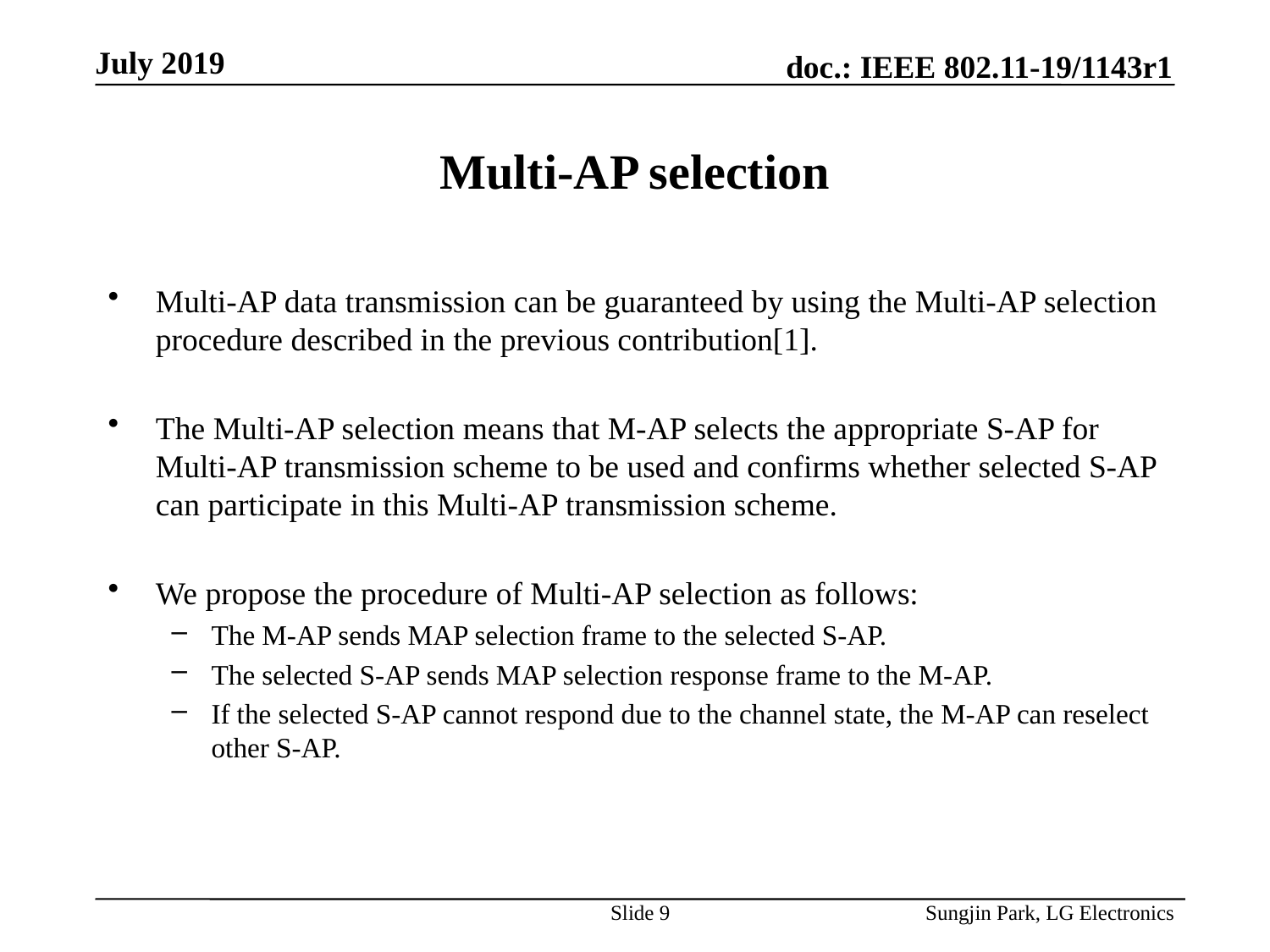

# Multi-AP selection
Multi-AP data transmission can be guaranteed by using the Multi-AP selection procedure described in the previous contribution[1].

The Multi-AP selection means that M-AP selects the appropriate S-AP for Multi-AP transmission scheme to be used and confirms whether selected S-AP can participate in this Multi-AP transmission scheme.

We propose the procedure of Multi-AP selection as follows:
The M-AP sends MAP selection frame to the selected S-AP.
The selected S-AP sends MAP selection response frame to the M-AP.
If the selected S-AP cannot respond due to the channel state, the M-AP can reselect other S-AP.

Slide 9